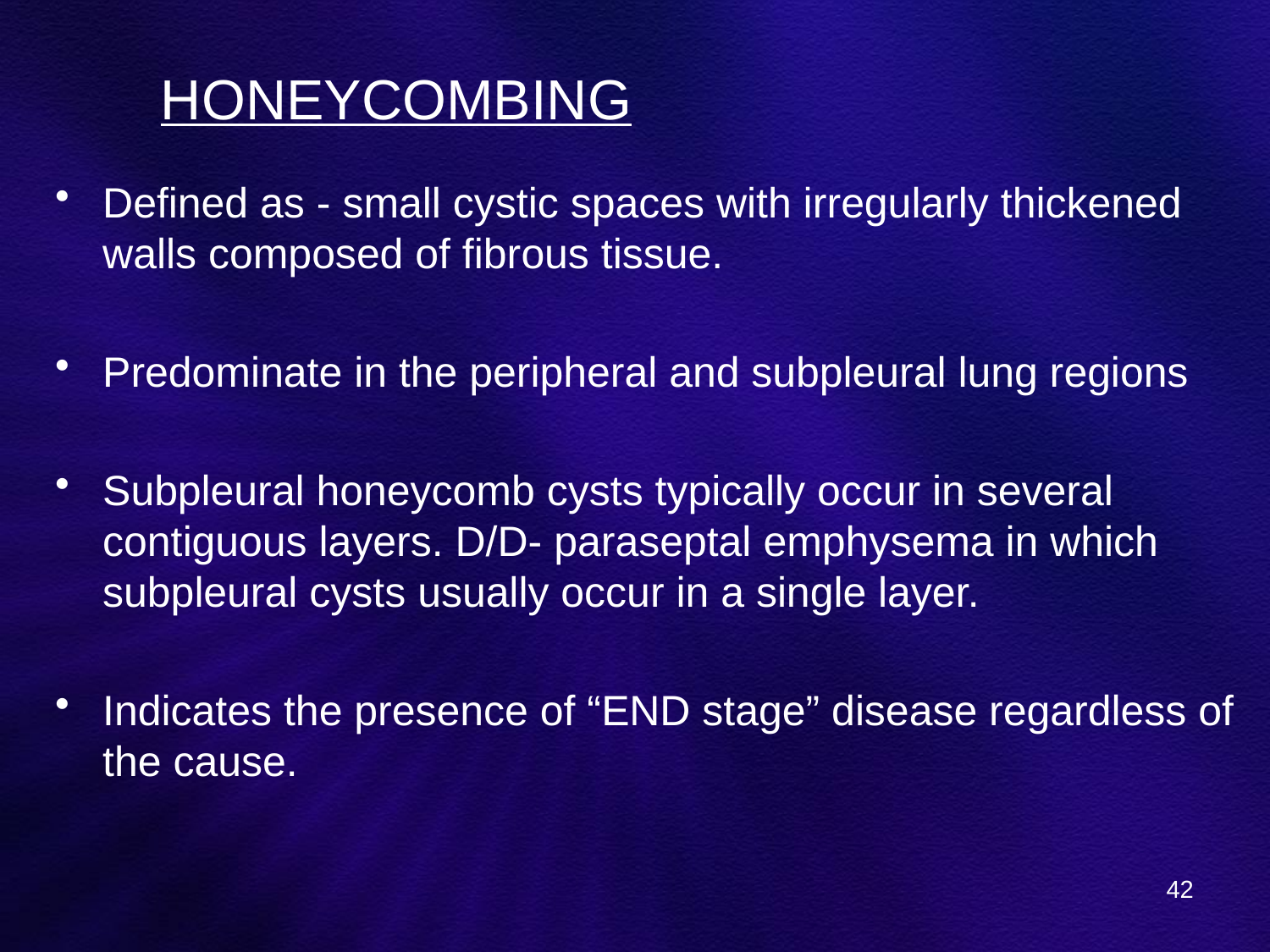

# HONEYCOMBING
Defined as - small cystic spaces with irregularly thickened walls composed of fibrous tissue.

Predominate in the peripheral and subpleural lung regions

Subpleural honeycomb cysts typically occur in several contiguous layers. D/D- paraseptal emphysema in which subpleural cysts usually occur in a single layer.

Indicates the presence of “END stage” disease regardless of the cause.
42